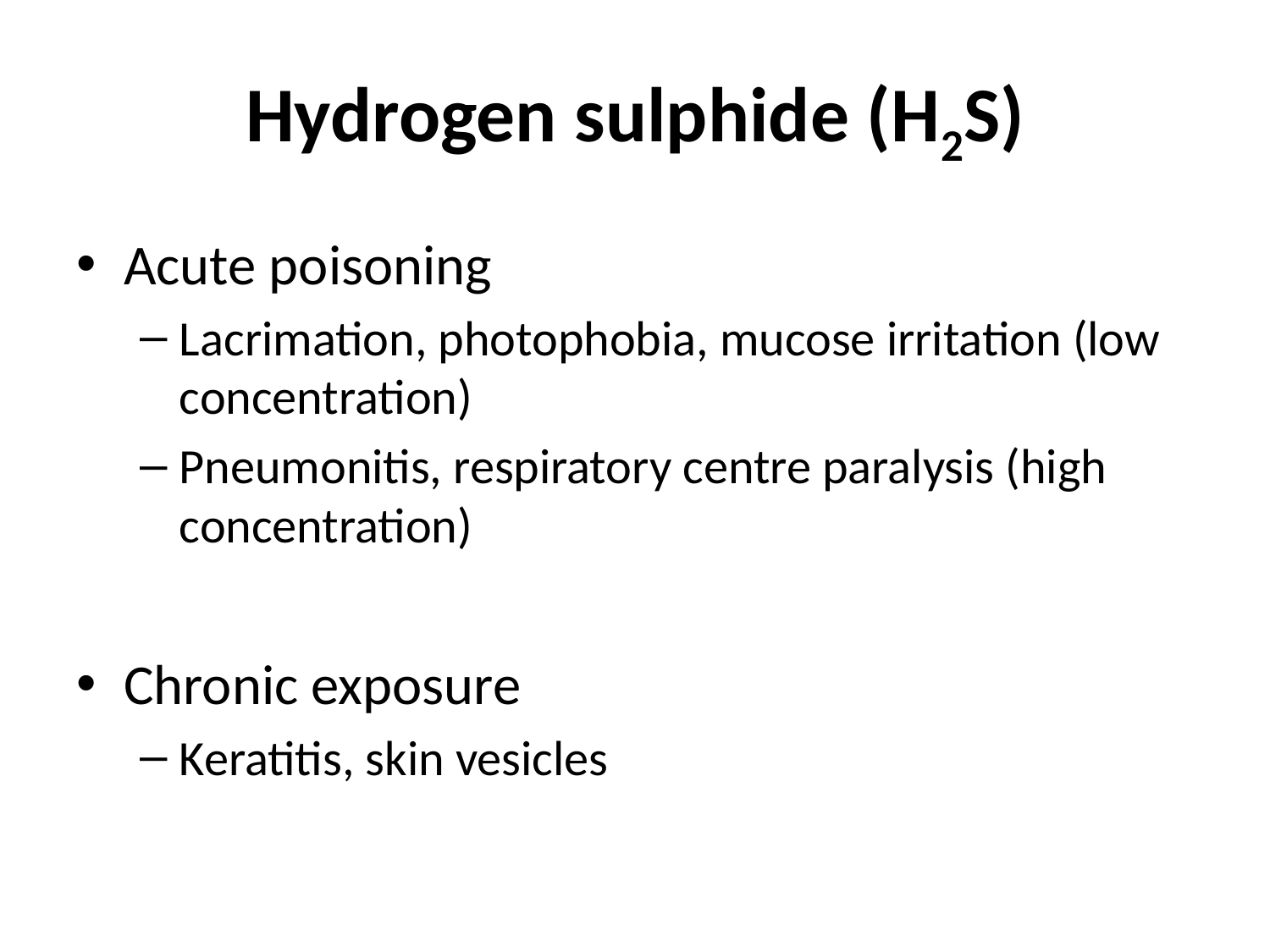

# Hydrogen sulphide (H2S)
Acute poisoning
Lacrimation, photophobia, mucose irritation (low concentration)
Pneumonitis, respiratory centre paralysis (high concentration)

Chronic exposure
Keratitis, skin vesicles